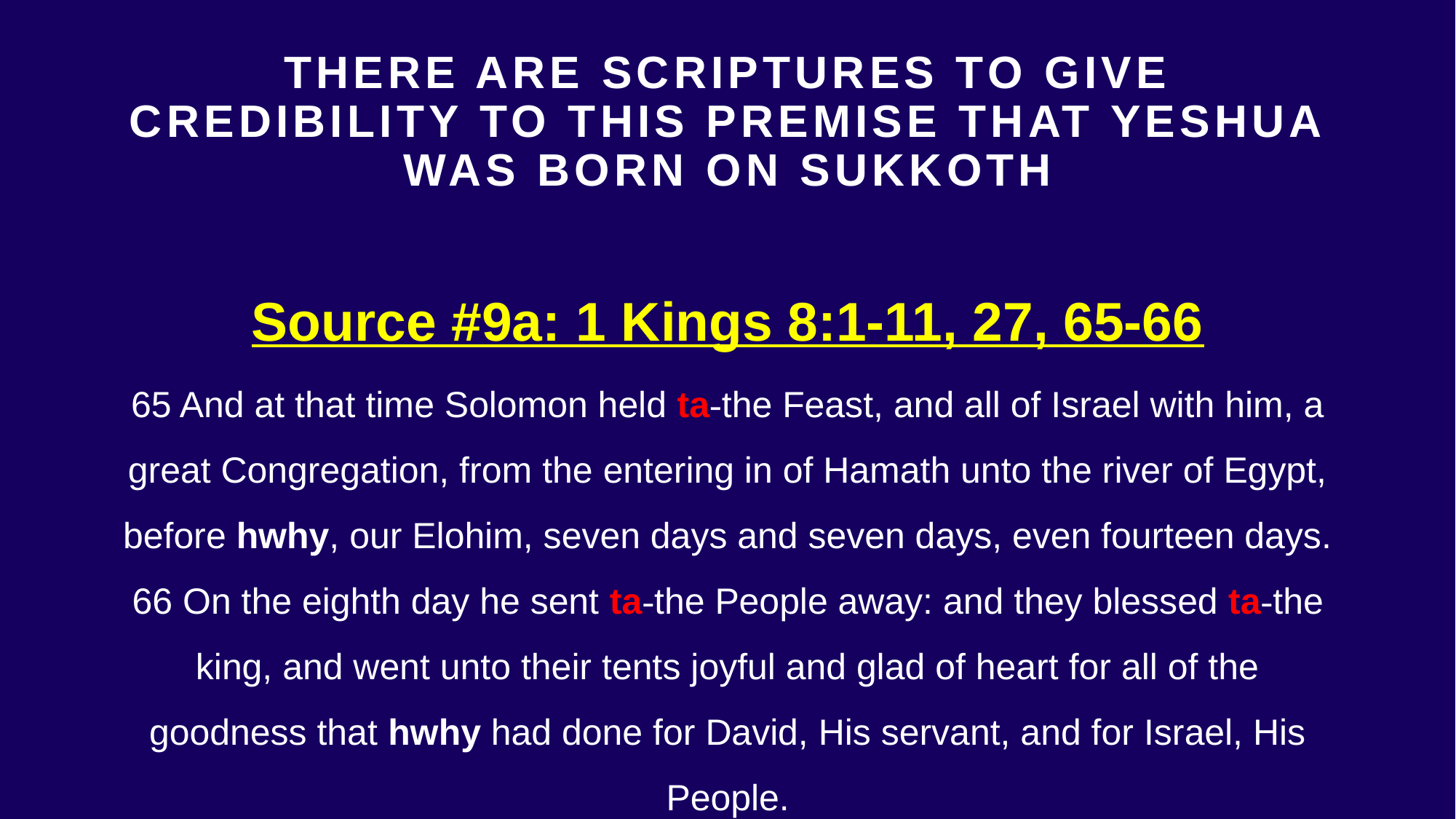

# THERE ARE SCRIPTURES TO GIVE Credibility TO THIS PREMISE that yeshua was born on sukkoth
Source #9a: 1 Kings 8:1-11, 27, 65-66
65 And at that time Solomon held ta-the Feast, and all of Israel with him, a great Congregation, from the entering in of Hamath unto the river of Egypt, before hwhy, our Elohim, seven days and seven days, even fourteen days. 66 On the eighth day he sent ta-the People away: and they blessed ta-the king, and went unto their tents joyful and glad of heart for all of the goodness that hwhy had done for David, His servant, and for Israel, His People.